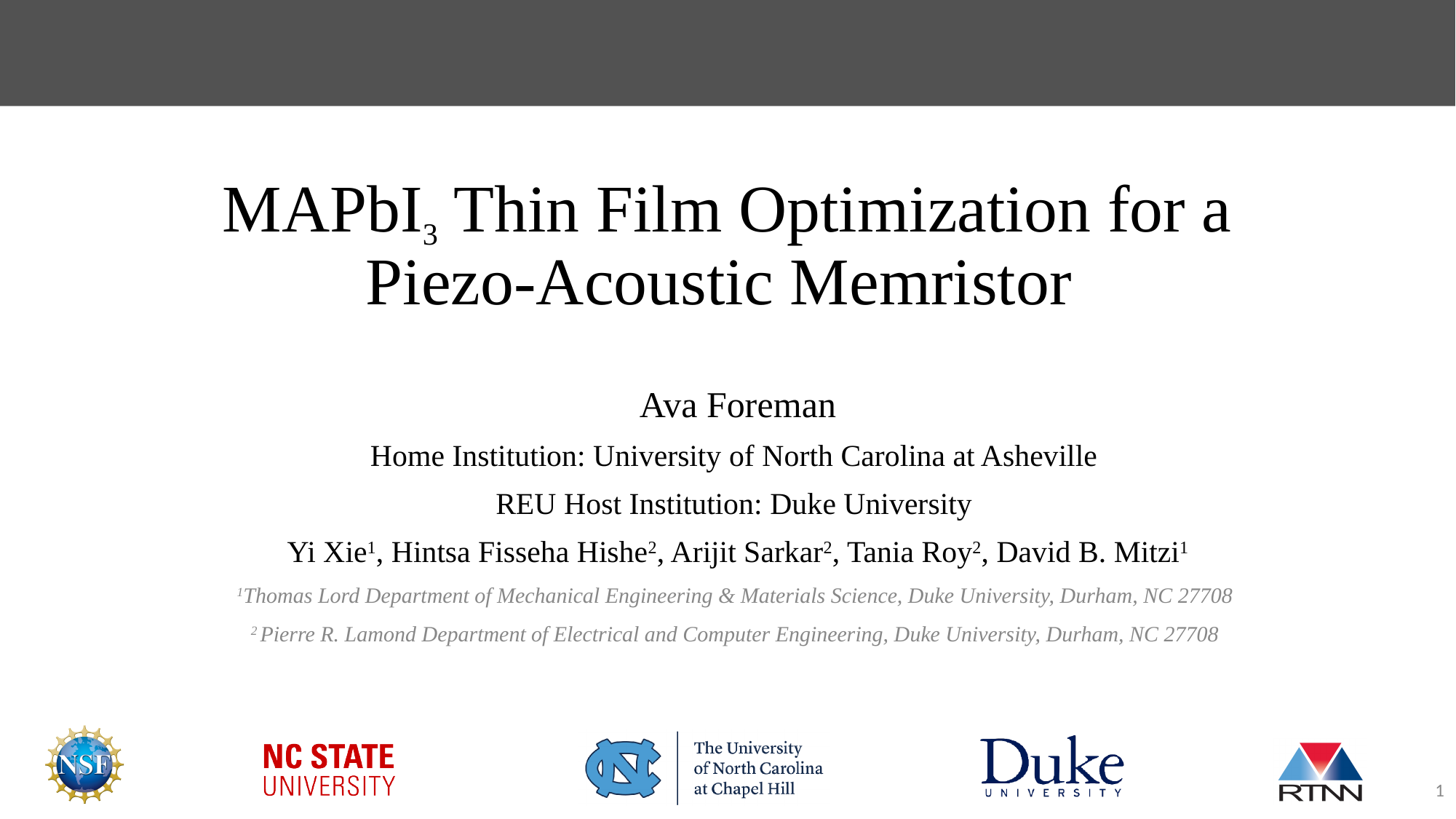

# MAPbI3 Thin Film Optimization for a Piezo-Acoustic Memristor
Ava Foreman
Home Institution: University of North Carolina at Asheville
REU Host Institution: Duke University
Yi Xie1, Hintsa Fisseha Hishe2, Arijit Sarkar2, Tania Roy2, David B. Mitzi1
1Thomas Lord Department of Mechanical Engineering & Materials Science, Duke University, Durham, NC 27708
2 Pierre R. Lamond Department of Electrical and Computer Engineering, Duke University, Durham, NC 27708

1